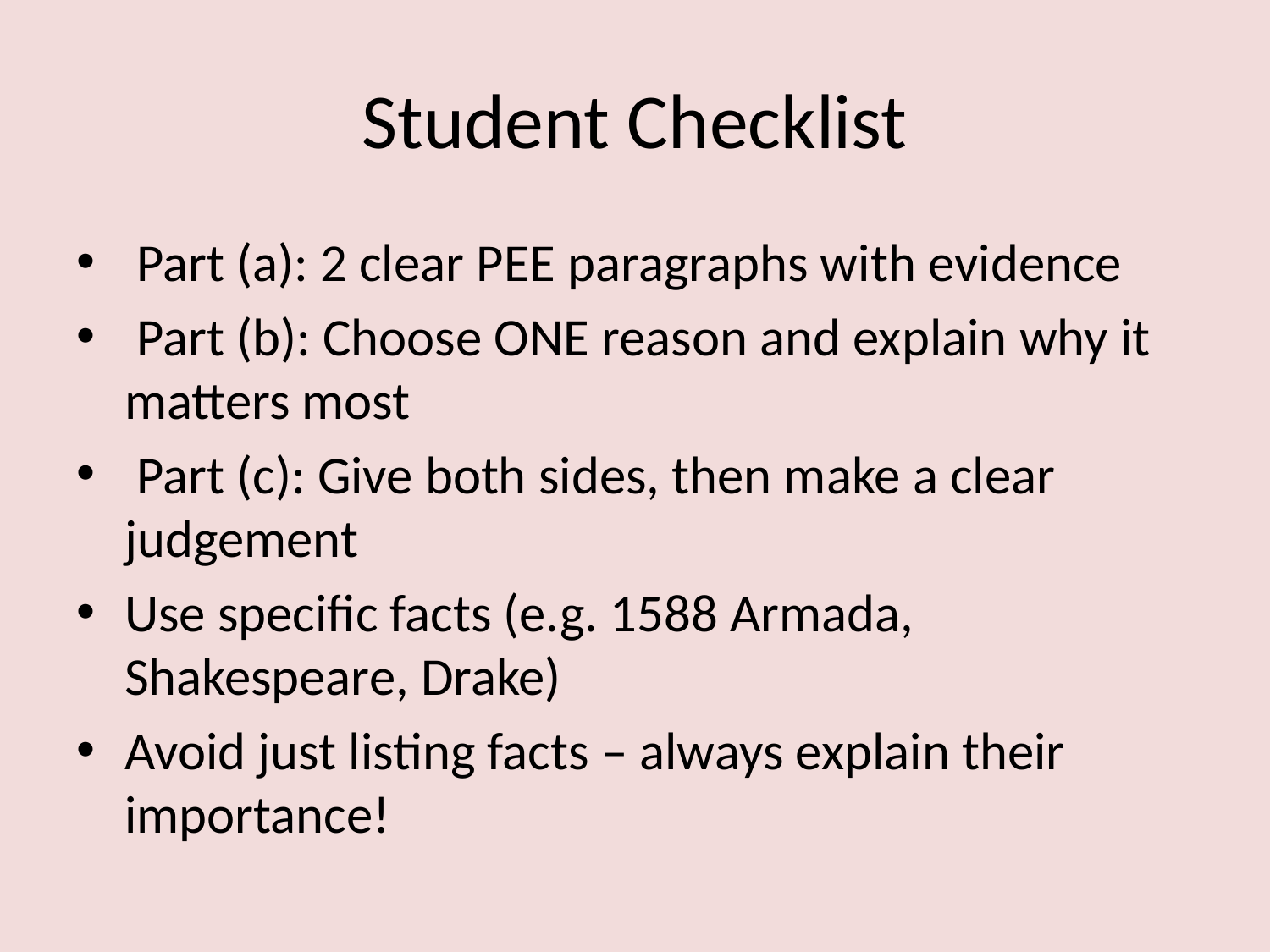

# Student Checklist
 Part (a): 2 clear PEE paragraphs with evidence
 Part (b): Choose ONE reason and explain why it matters most
 Part (c): Give both sides, then make a clear judgement
Use specific facts (e.g. 1588 Armada, Shakespeare, Drake)
Avoid just listing facts – always explain their importance!